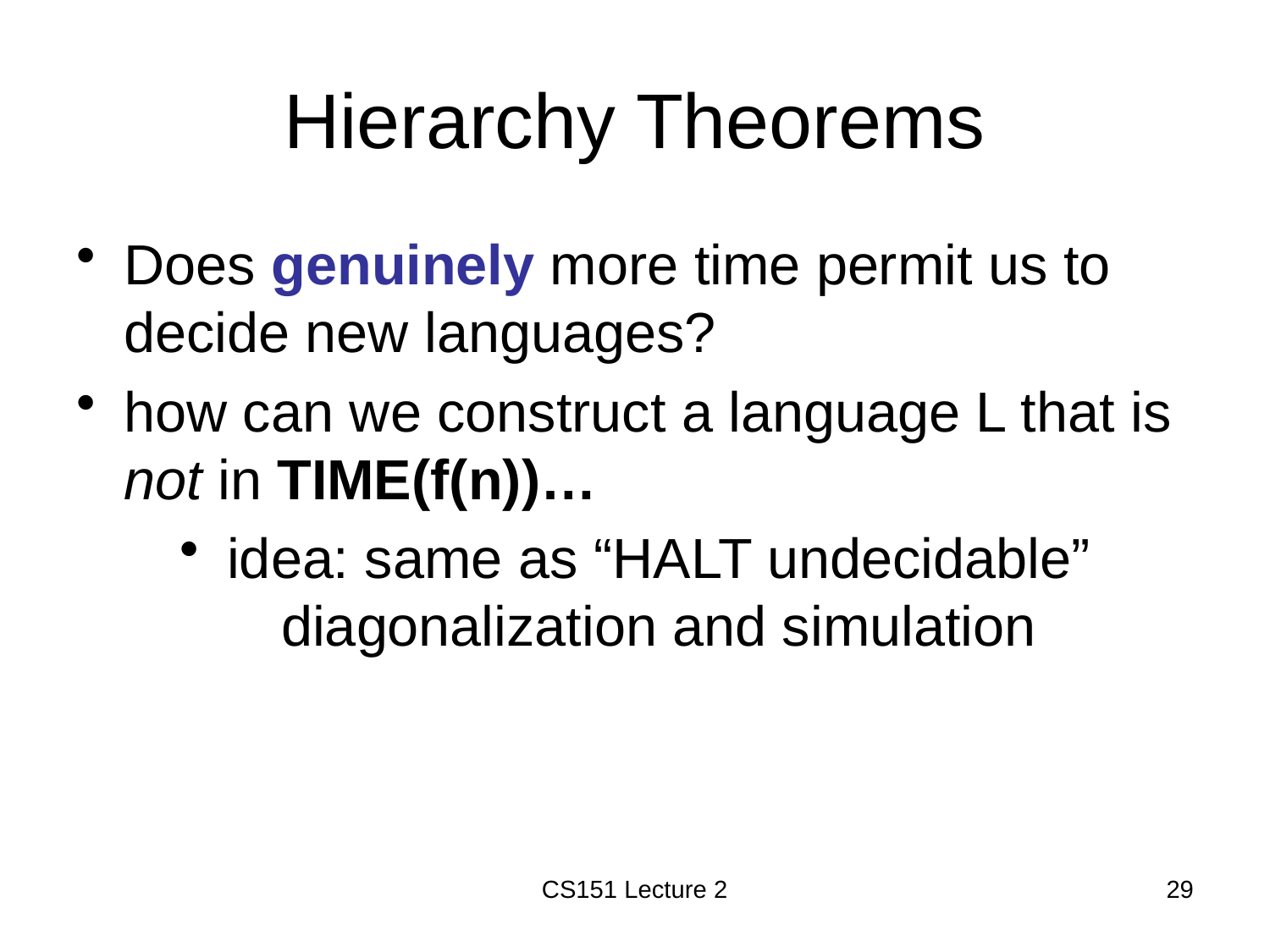

# Hierarchy Theorems
Does genuinely more time permit us to decide new languages?
how can we construct a language L that is not in TIME(f(n))…
idea: same as “HALT undecidable” diagonalization and simulation
CS151 Lecture 2
29